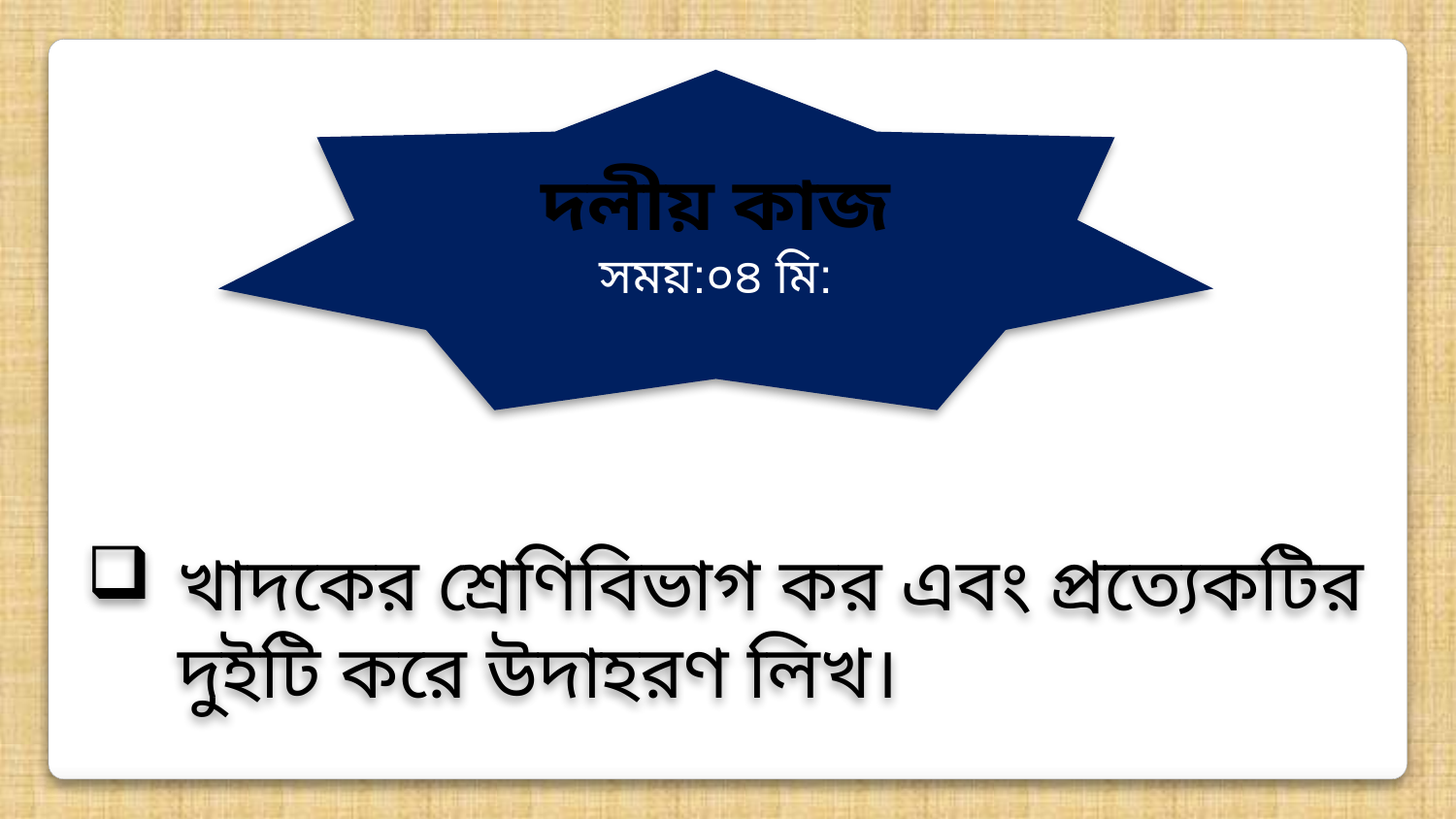

দলীয় কাজ
সময়:০৪ মি:
খাদকের শ্রেণিবিভাগ কর এবং প্রত্যেকটির দুইটি করে উদাহরণ লিখ।